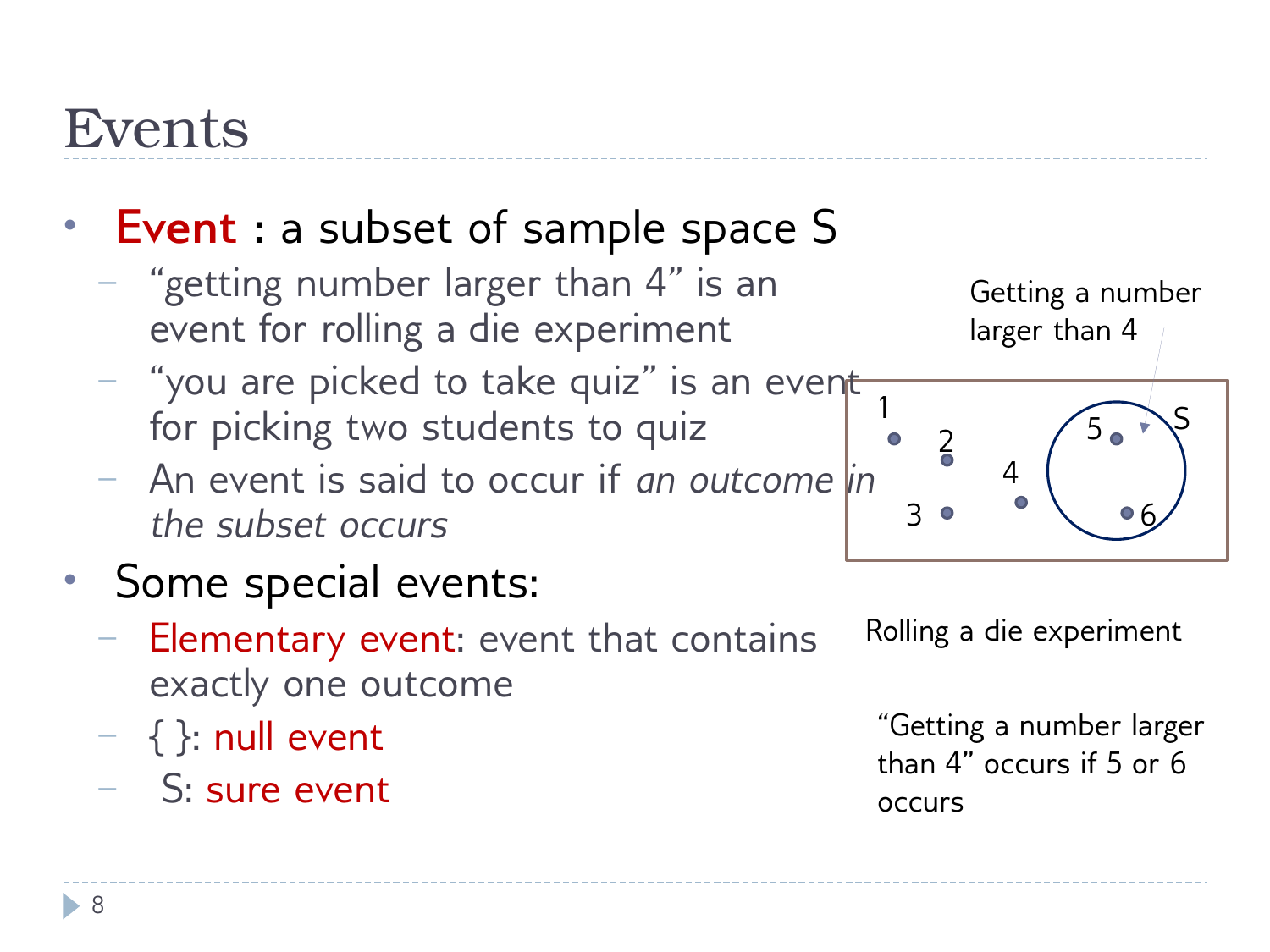

Events
Event : a subset of sample space S
“getting number larger than 4” is an event for rolling a die experiment
“you are picked to take quiz” is an event for picking two students to quiz
An event is said to occur if an outcome in the subset occurs
Some special events:
Elementary event: event that contains exactly one outcome
{ }: null event
 S: sure event
Getting a number
larger than 4

1
S

5
2

4

3
6

Rolling a die experiment
“Getting a number larger
than 4” occurs if 5 or 6
occurs
8